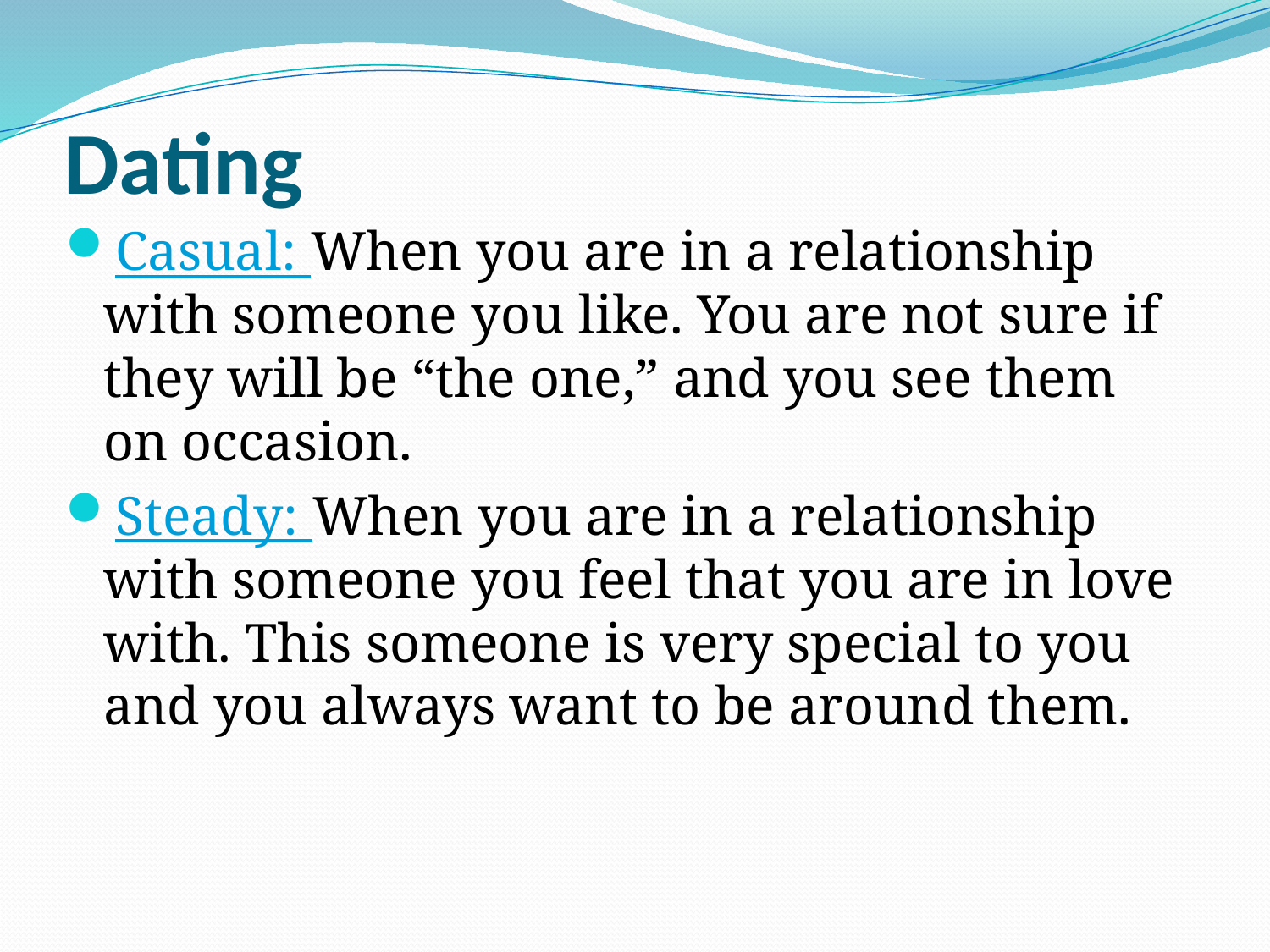

# Dating
Casual: When you are in a relationship with someone you like. You are not sure if they will be “the one,” and you see them on occasion.
Steady: When you are in a relationship with someone you feel that you are in love with. This someone is very special to you and you always want to be around them.